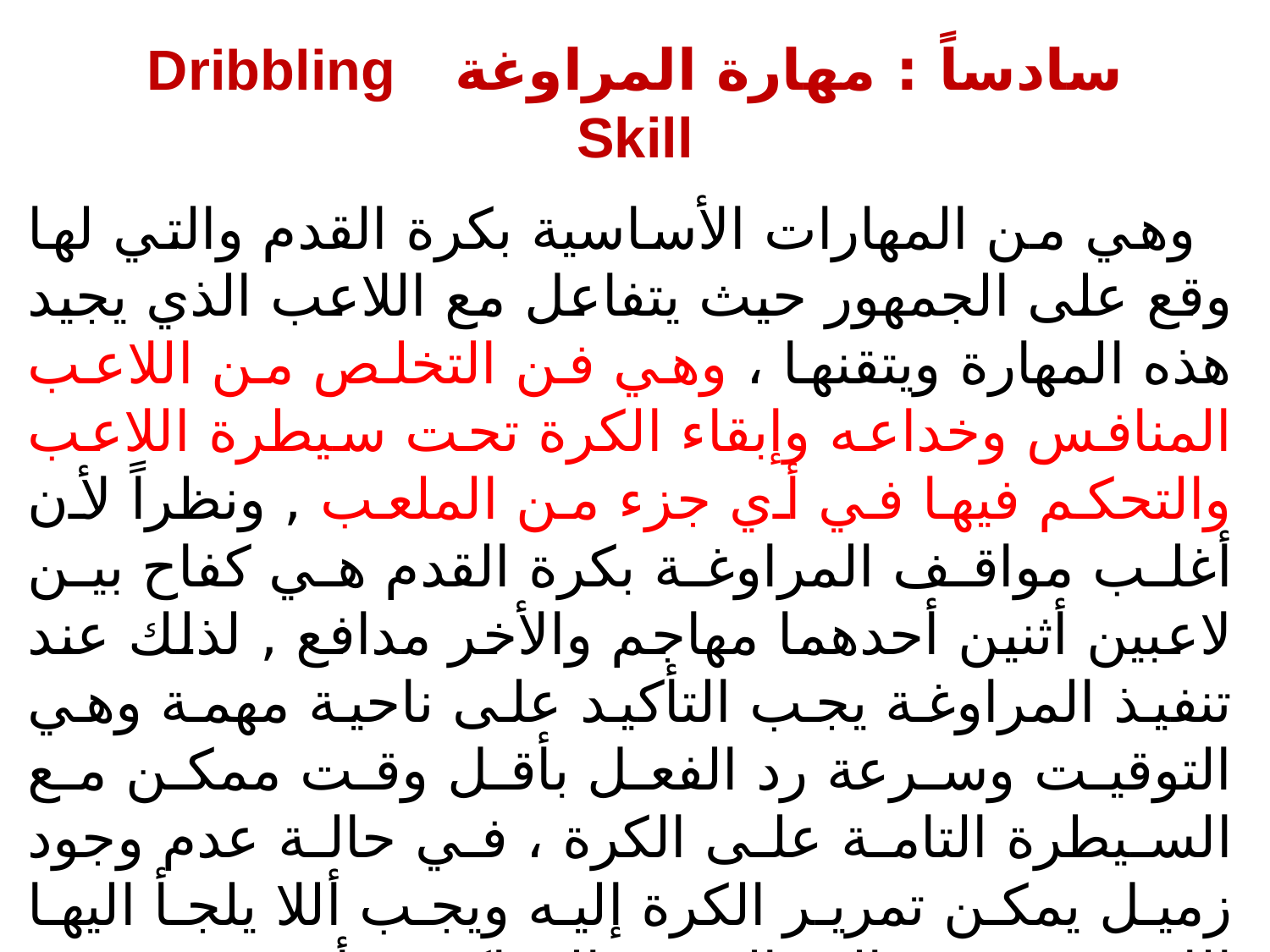

# سادساً : مهارة المراوغة   Dribbling Skill
  وهي من المهارات الأساسية بكرة القدم والتي لها وقع على الجمهور حيث يتفاعل مع اللاعب الذي يجيد هذه المهارة ويتقنها ، وهي فن التخلص من اللاعب المنافس وخداعه وإبقاء الكرة تحت سيطرة اللاعب والتحكم فيها في أي جزء من الملعب , ونظراً لأن أغلب مواقف المراوغة بكرة القدم هي كفاح بين لاعبين أثنين أحدهما مهاجم والأخر مدافع , لذلك عند تنفيذ المراوغة يجب التأكيد على ناحية مهمة وهي التوقيت وسرعة رد الفعل بأقل وقت ممكن مع السيطرة التامة على الكرة ، في حالة عدم وجود زميل يمكن تمرير الكرة إليه ويجب أللا يلجأ اليها اللاعب في حالة الهجوم المعاكس أو عند وجود خشونة متعمدة في بعض الأحيان من قبل الفريق المنافس .